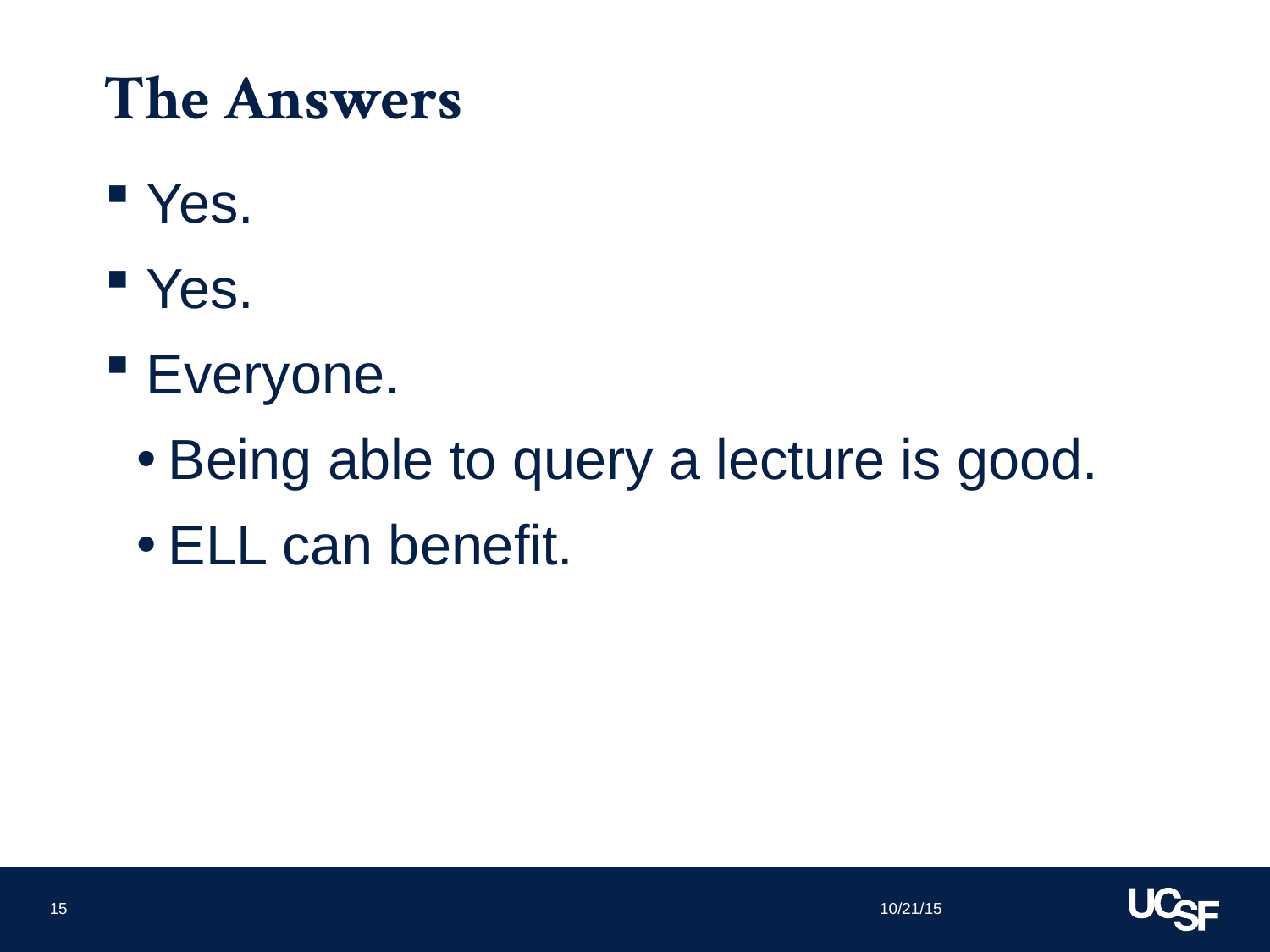

# The Answers
 Yes.
 Yes.
 Everyone.
Being able to query a lecture is good.
ELL can benefit.
10/21/15
15